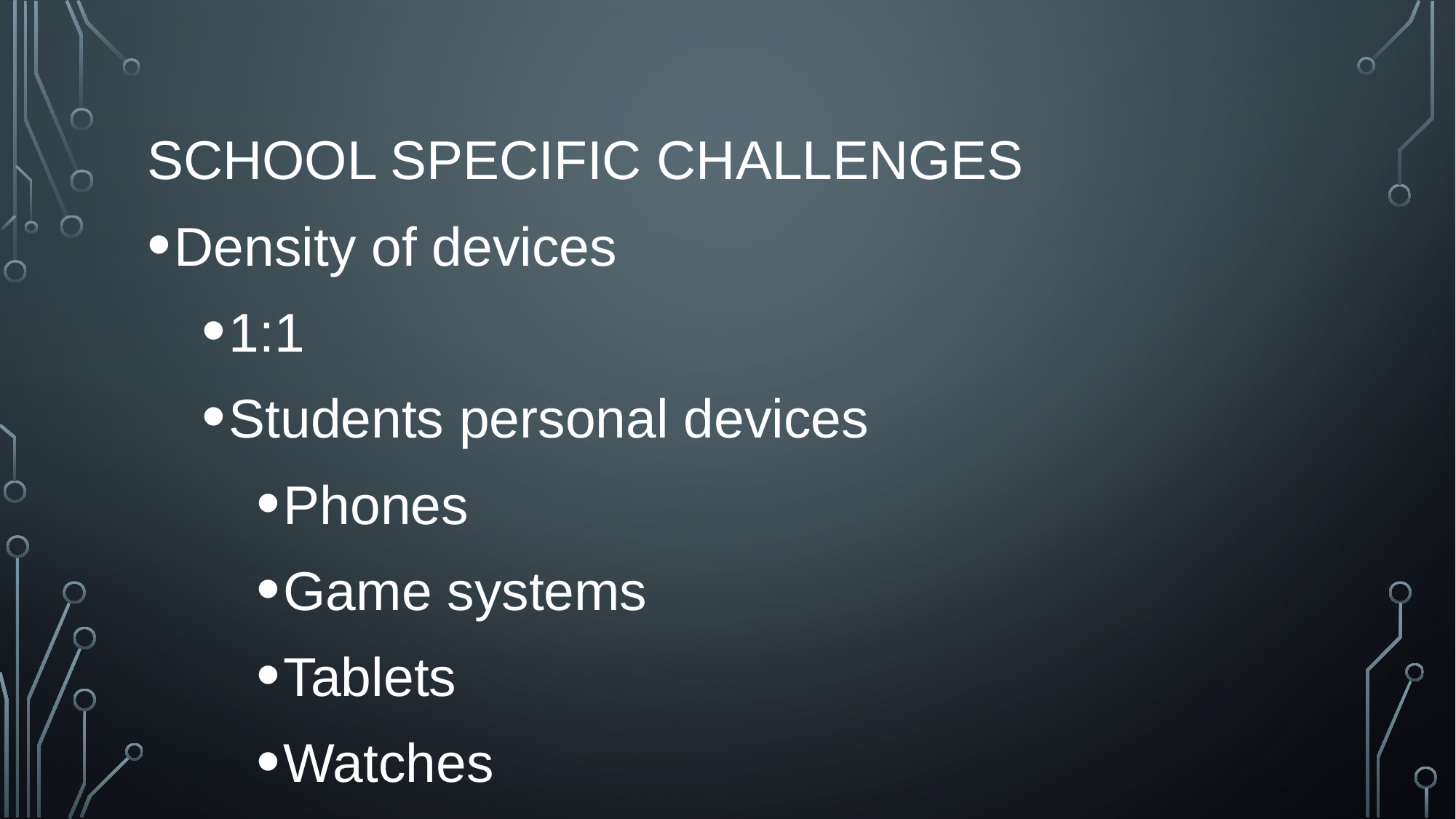

# School Specific Challenges
Density of devices
1:1
Students personal devices
Phones
Game systems
Tablets
Watches